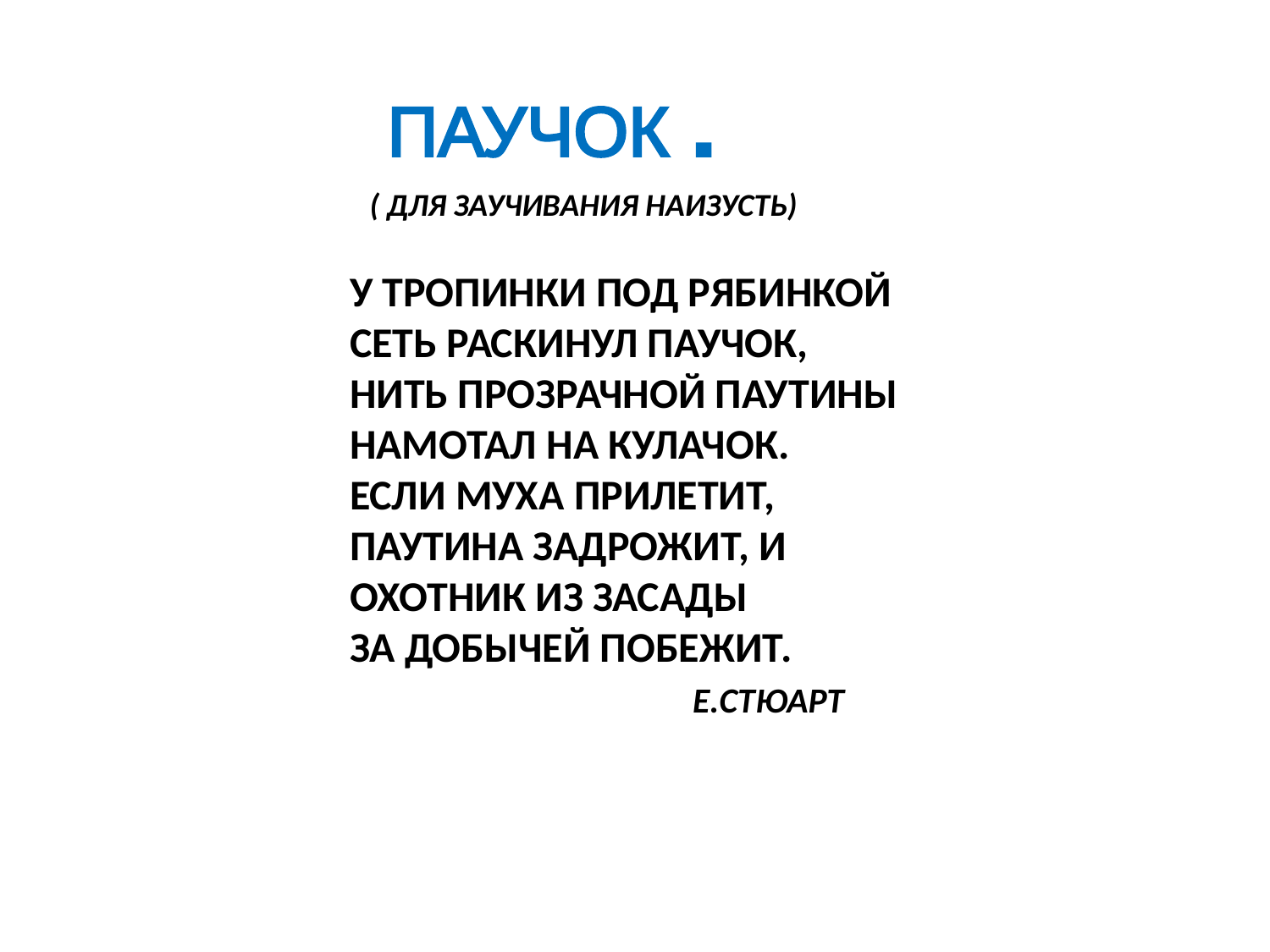

ПАУЧОК .
( ДЛЯ ЗАУЧИВАНИЯ НАИЗУСТЬ)
У ТРОПИНКИ ПОД РЯБИНКОЙ
СЕТЬ РАСКИНУЛ ПАУЧОК,
НИТЬ ПРОЗРАЧНОЙ ПАУТИНЫ
НАМОТАЛ НА КУЛАЧОК.
ЕСЛИ МУХА ПРИЛЕТИТ,
ПАУТИНА ЗАДРОЖИТ, И ОХОТНИК ИЗ ЗАСАДЫ
ЗА ДОБЫЧЕЙ ПОБЕЖИТ.
                                    Е.СТЮАРТ